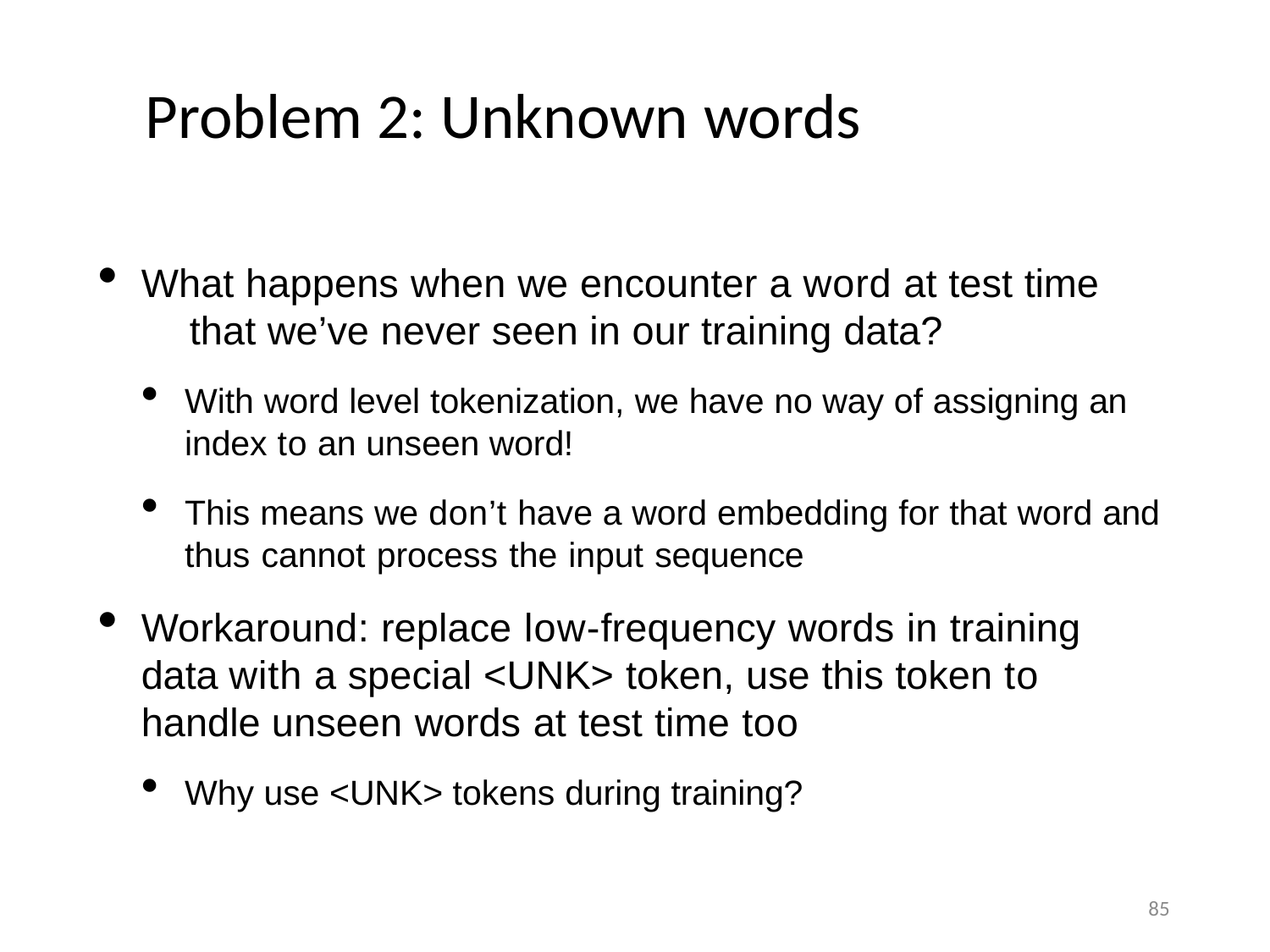

# Problem 2: Unknown words
What happens when we encounter a word at test time 	that we’ve never seen in our training data?
With word level tokenization, we have no way of assigning an index to an unseen word!
This means we don’t have a word embedding for that word and thus cannot process the input sequence
Workaround: replace low-frequency words in training data with a special <UNK> token, use this token to handle unseen words at test time too
Why use <UNK> tokens during training?
85